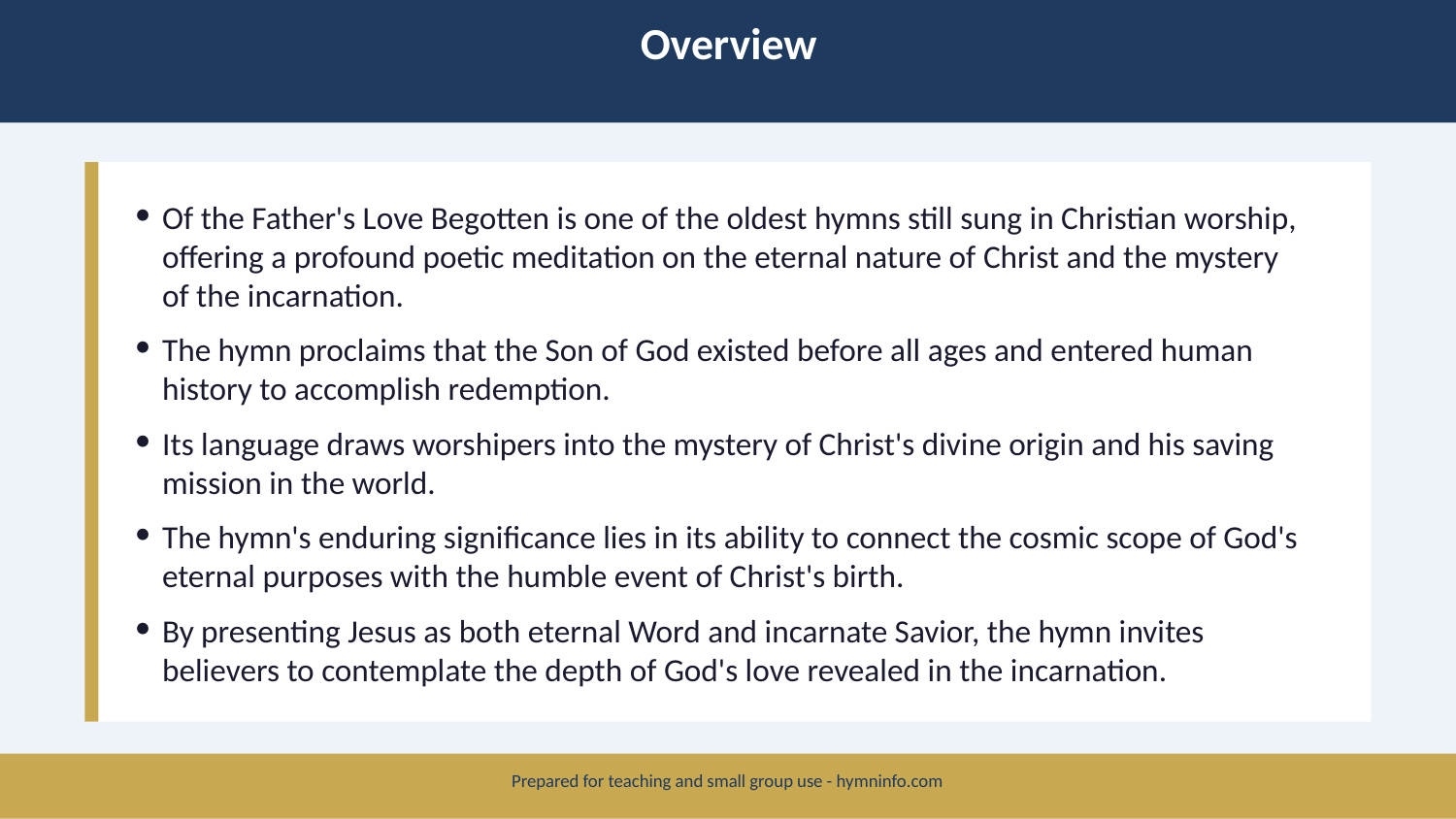

Overview

Of the Father's Love Begotten is one of the oldest hymns still sung in Christian worship, offering a profound poetic meditation on the eternal nature of Christ and the mystery of the incarnation.
The hymn proclaims that the Son of God existed before all ages and entered human history to accomplish redemption.
Its language draws worshipers into the mystery of Christ's divine origin and his saving mission in the world.
The hymn's enduring significance lies in its ability to connect the cosmic scope of God's eternal purposes with the humble event of Christ's birth.
By presenting Jesus as both eternal Word and incarnate Savior, the hymn invites believers to contemplate the depth of God's love revealed in the incarnation.

Prepared for teaching and small group use - hymninfo.com